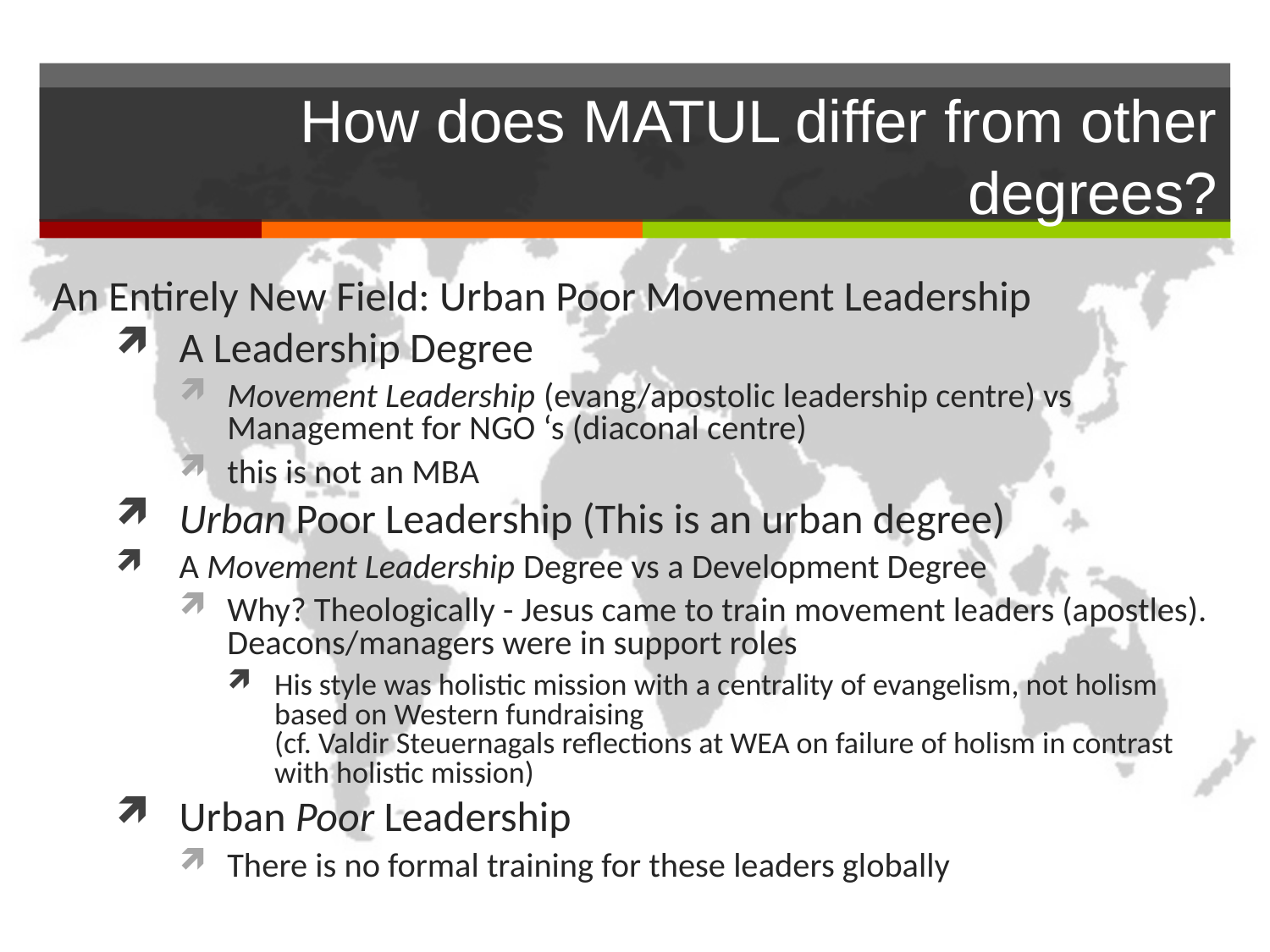

# How does MATUL differ from other degrees?
An Entirely New Field: Urban Poor Movement Leadership
A Leadership Degree
Movement Leadership (evang/apostolic leadership centre) vs Management for NGO ‘s (diaconal centre)
this is not an MBA
Urban Poor Leadership (This is an urban degree)
A Movement Leadership Degree vs a Development Degree
Why? Theologically - Jesus came to train movement leaders (apostles). Deacons/managers were in support roles
His style was holistic mission with a centrality of evangelism, not holism based on Western fundraising
(cf. Valdir Steuernagals reflections at WEA on failure of holism in contrast with holistic mission)
Urban Poor Leadership
There is no formal training for these leaders globally